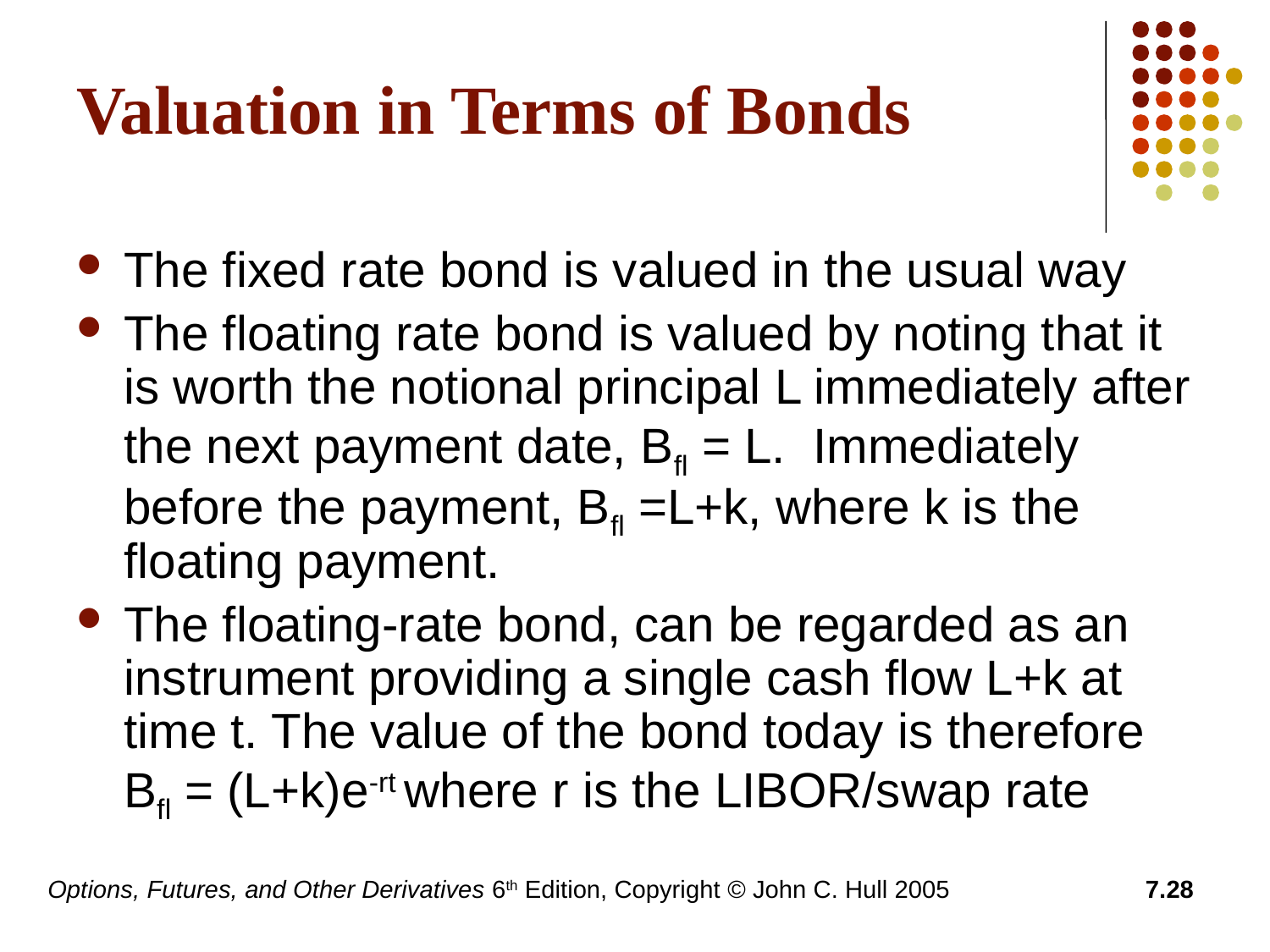

# Valuation in Terms of Bonds
The fixed rate bond is valued in the usual way
The floating rate bond is valued by noting that it is worth the notional principal L immediately after the next payment date, Bfl = L.  Immediately before the payment, Bfl =L+k, where k is the floating payment.
The floating-rate bond, can be regarded as an instrument providing a single cash flow L+k at time t. The value of the bond today is therefore Bfl = (L+k)e-rt where r is the LIBOR/swap rate
Options, Futures, and Other Derivatives 6th Edition, Copyright © John C. Hull 2005
7.28